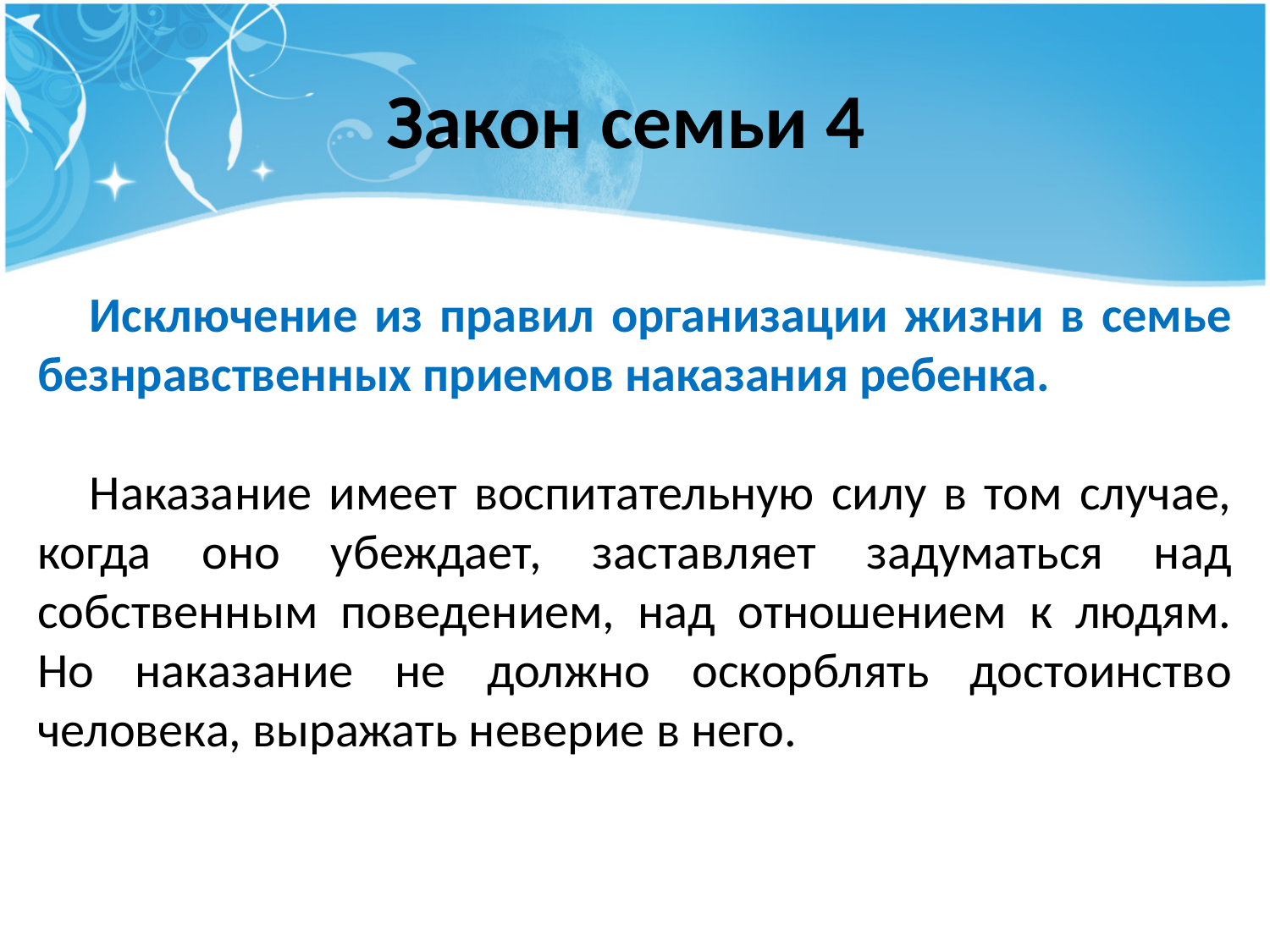

# Закон семьи 4
Исключение из правил организации жизни в семье безнравственных приемов наказания ребенка.

Наказание имеет воспитательную силу в том случае, когда оно убеждает, заставляет задуматься над собственным поведением, над отношением к людям. Но наказание не должно оскорблять достоинство человека, выражать неверие в него.